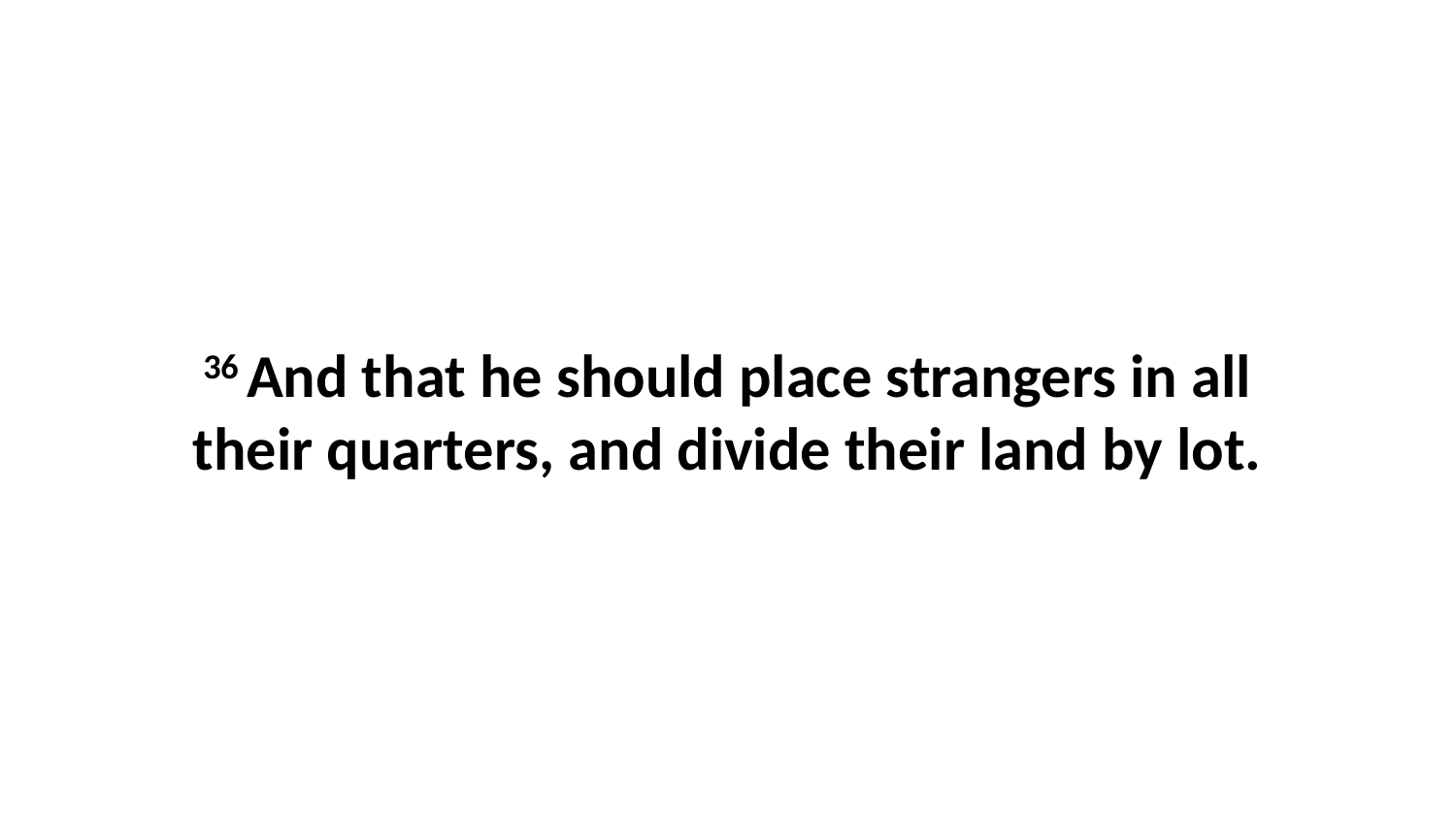

36 And that he should place strangers in all their quarters, and divide their land by lot.